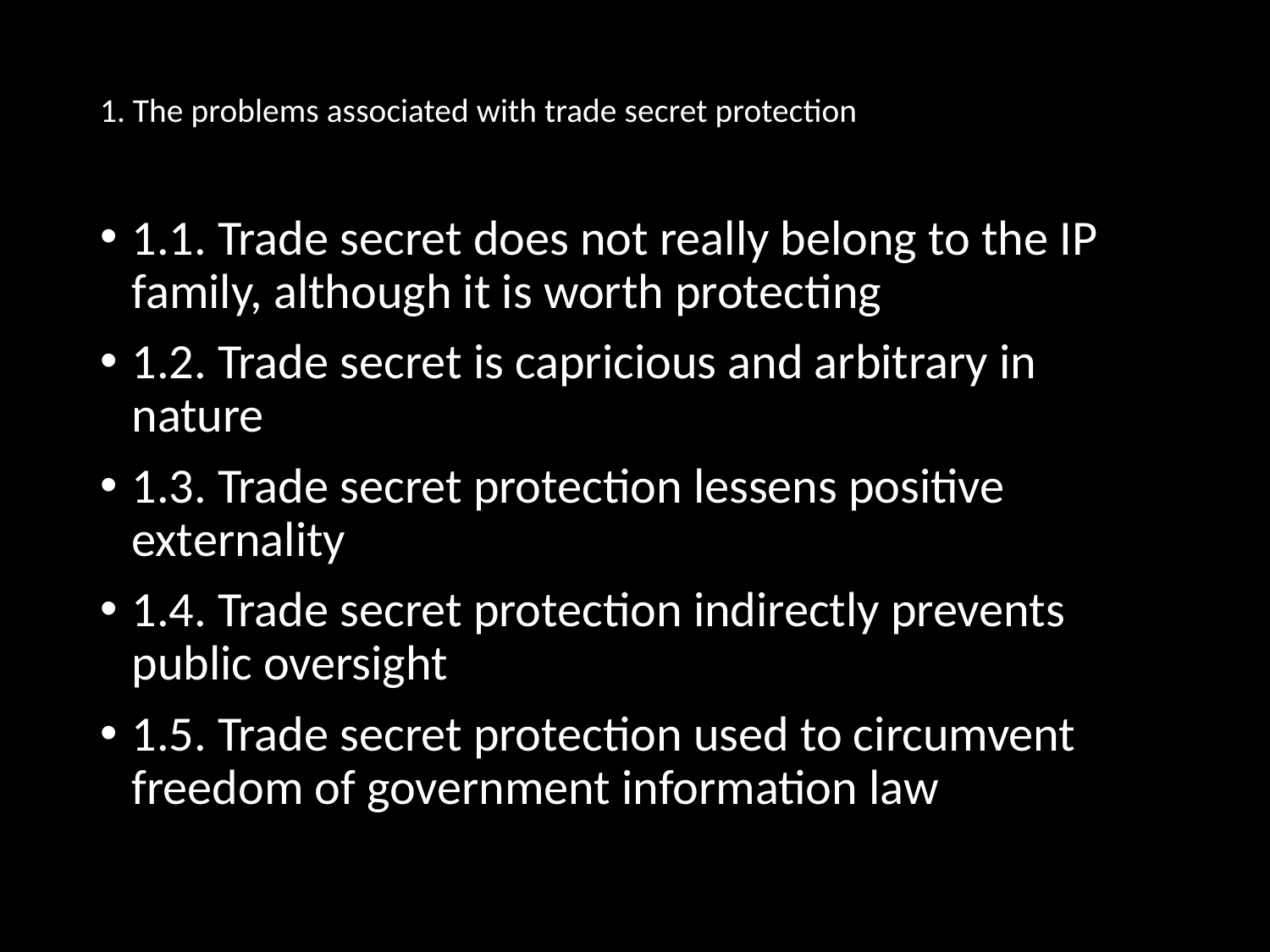

# 1. The problems associated with trade secret protection
1.1. Trade secret does not really belong to the IP family, although it is worth protecting
1.2. Trade secret is capricious and arbitrary in nature
1.3. Trade secret protection lessens positive externality
1.4. Trade secret protection indirectly prevents public oversight
1.5. Trade secret protection used to circumvent freedom of government information law